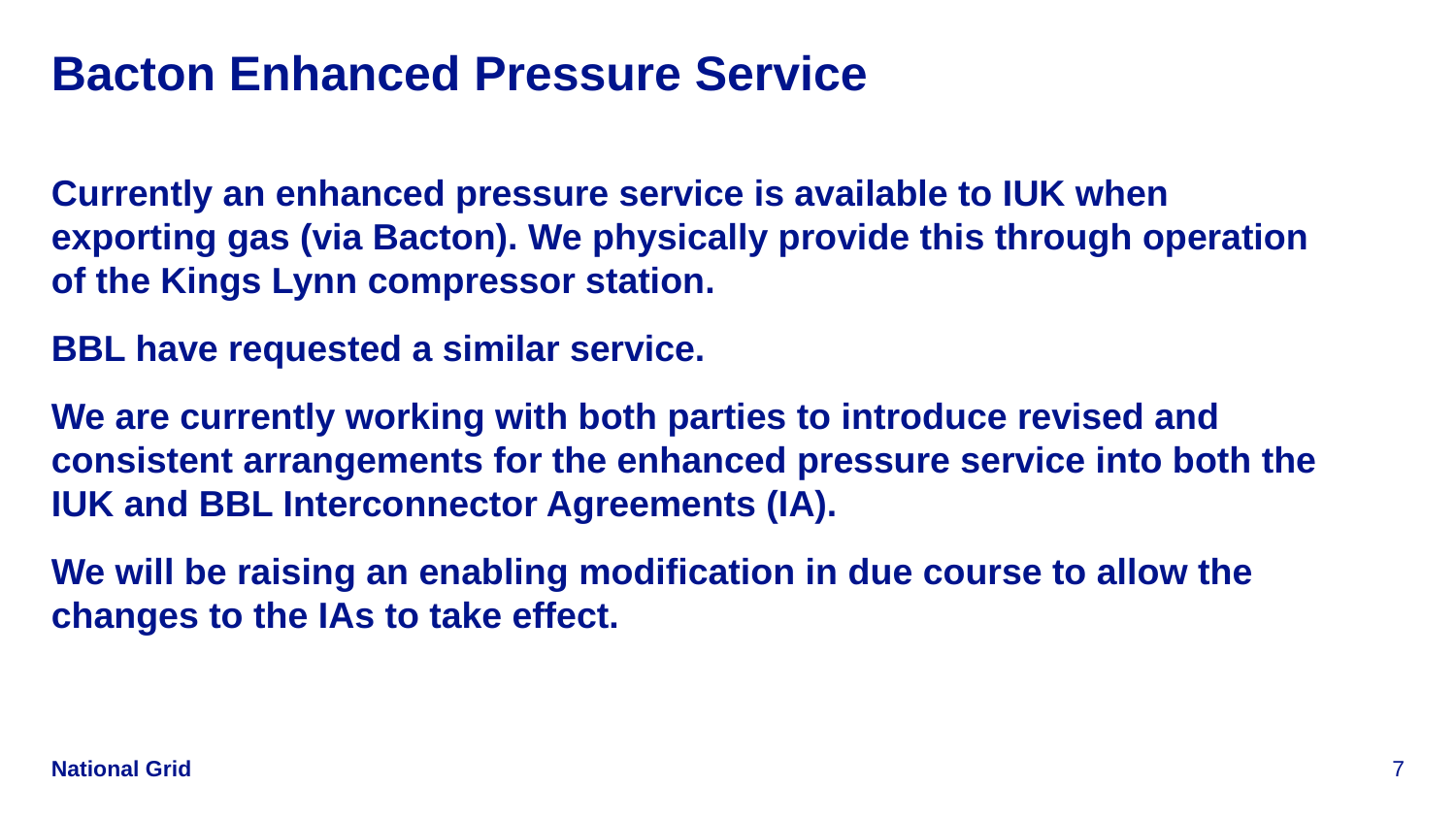

# Bacton Enhanced Pressure Service
Currently an enhanced pressure service is available to IUK when exporting gas (via Bacton). We physically provide this through operation of the Kings Lynn compressor station.
BBL have requested a similar service.
We are currently working with both parties to introduce revised and consistent arrangements for the enhanced pressure service into both the IUK and BBL Interconnector Agreements (IA).
We will be raising an enabling modification in due course to allow the changes to the IAs to take effect.